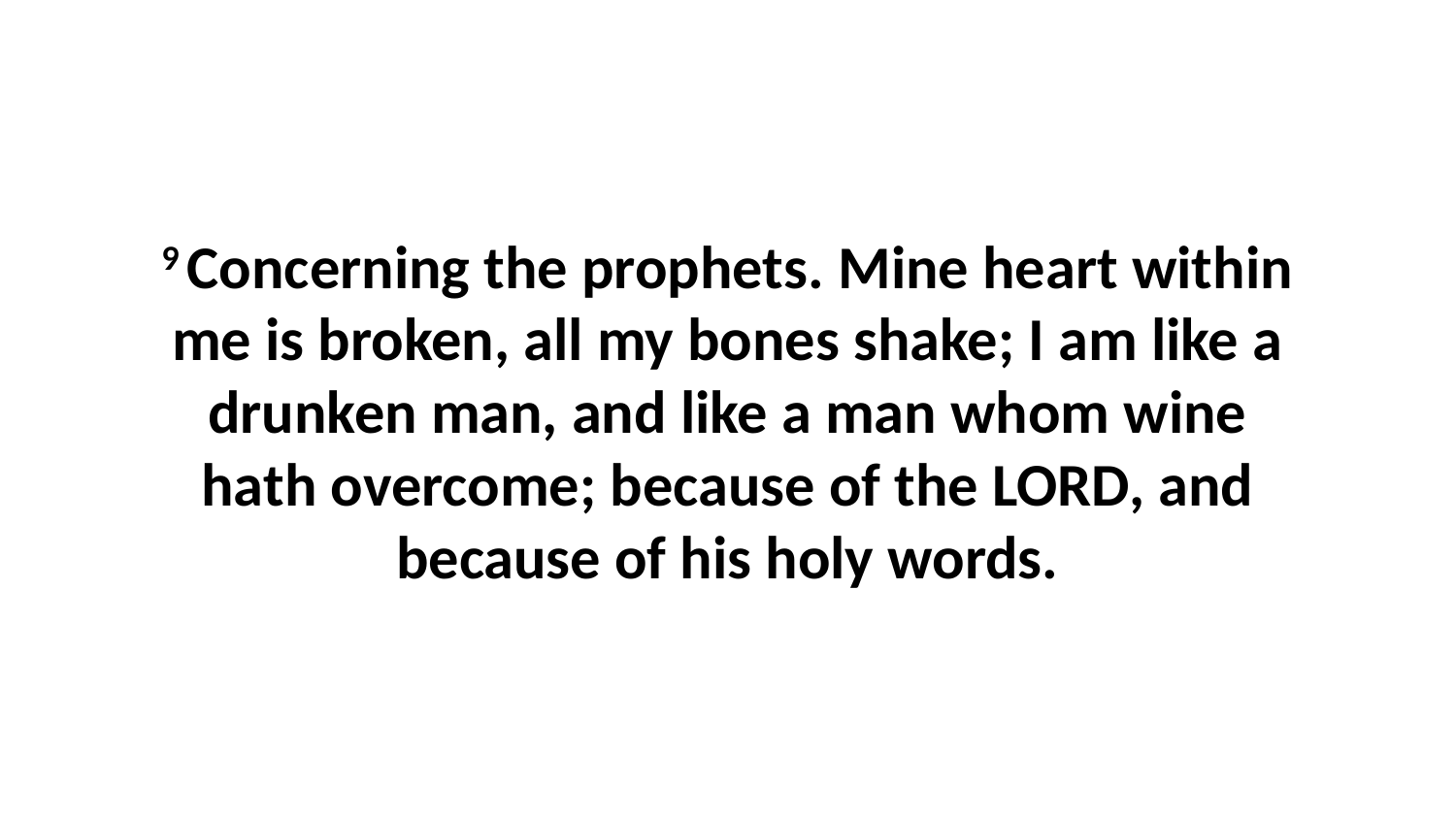

9 Concerning the prophets. Mine heart within me is broken, all my bones shake; I am like a drunken man, and like a man whom wine hath overcome; because of the LORD, and because of his holy words.